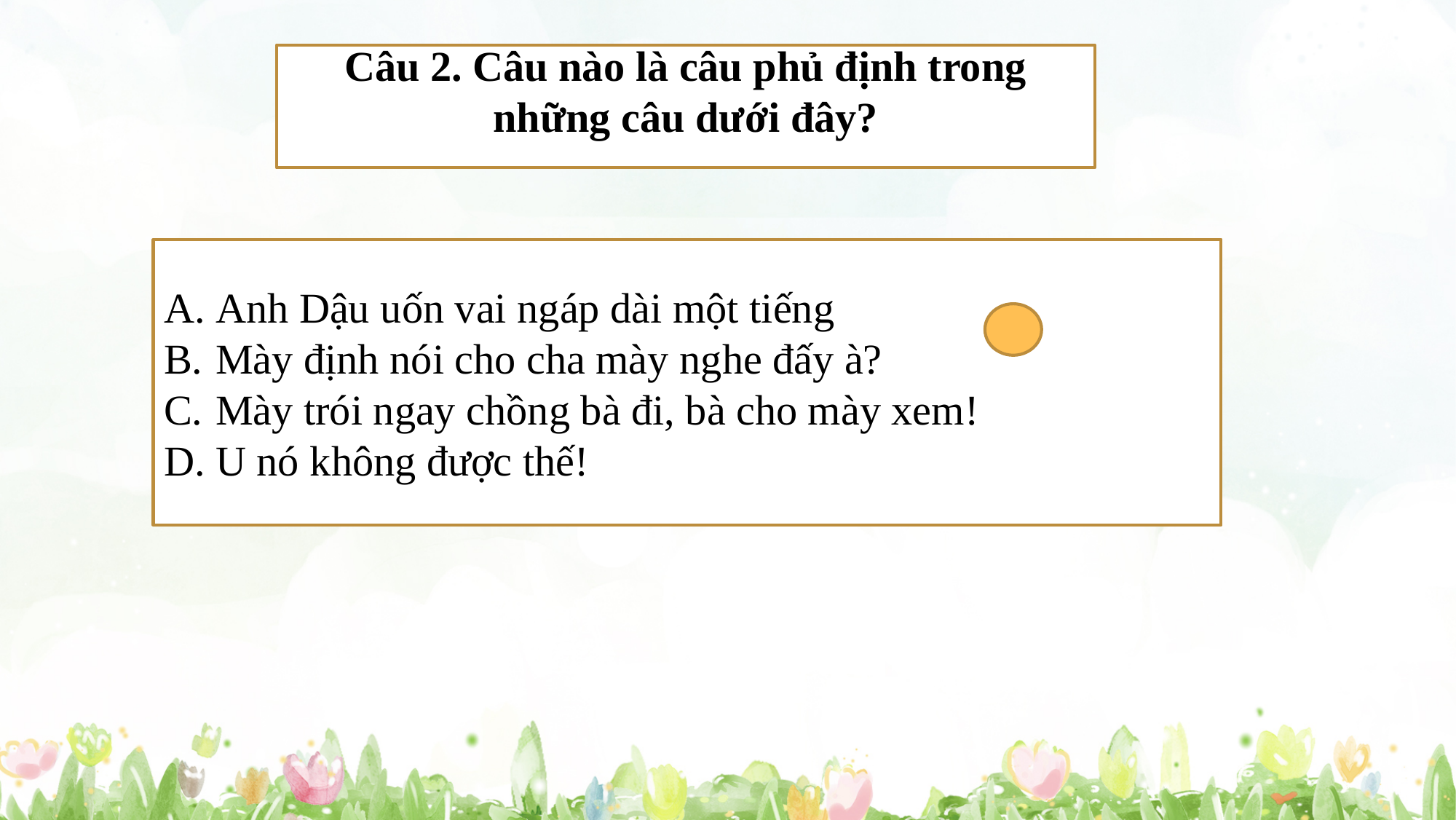

Câu 2. Câu nào là câu phủ định trong những câu dưới đây?

 Anh Dậu uốn vai ngáp dài một tiếng
 Mày định nói cho cha mày nghe đấy à?
 Mày trói ngay chồng bà đi, bà cho mày xem!
 U nó không được thế!